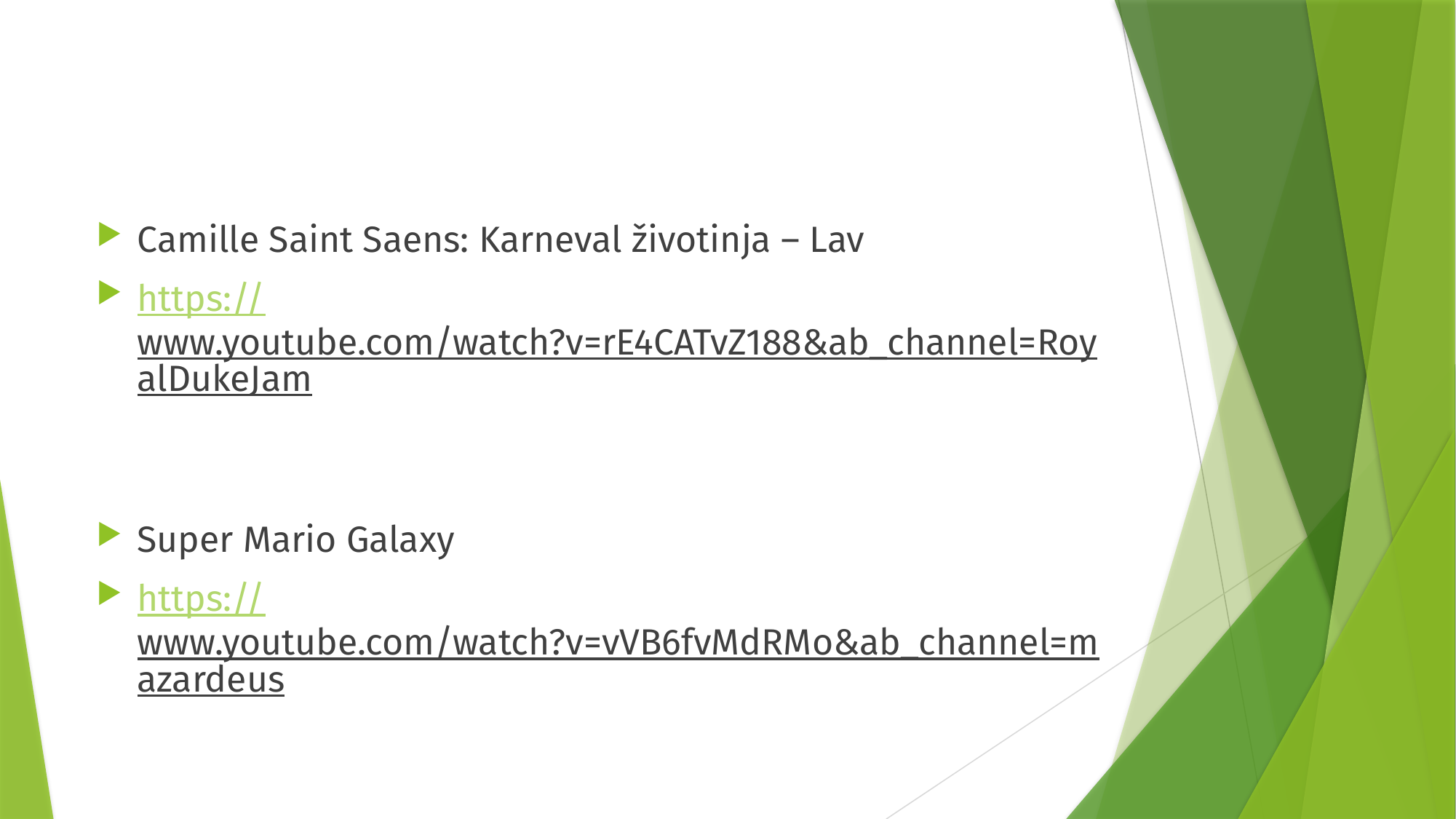

Camille Saint Saens: Karneval životinja – Lav
https://www.youtube.com/watch?v=rE4CATvZ188&ab_channel=RoyalDukeJam

Super Mario Galaxy
https://www.youtube.com/watch?v=vVB6fvMdRMo&ab_channel=mazardeus